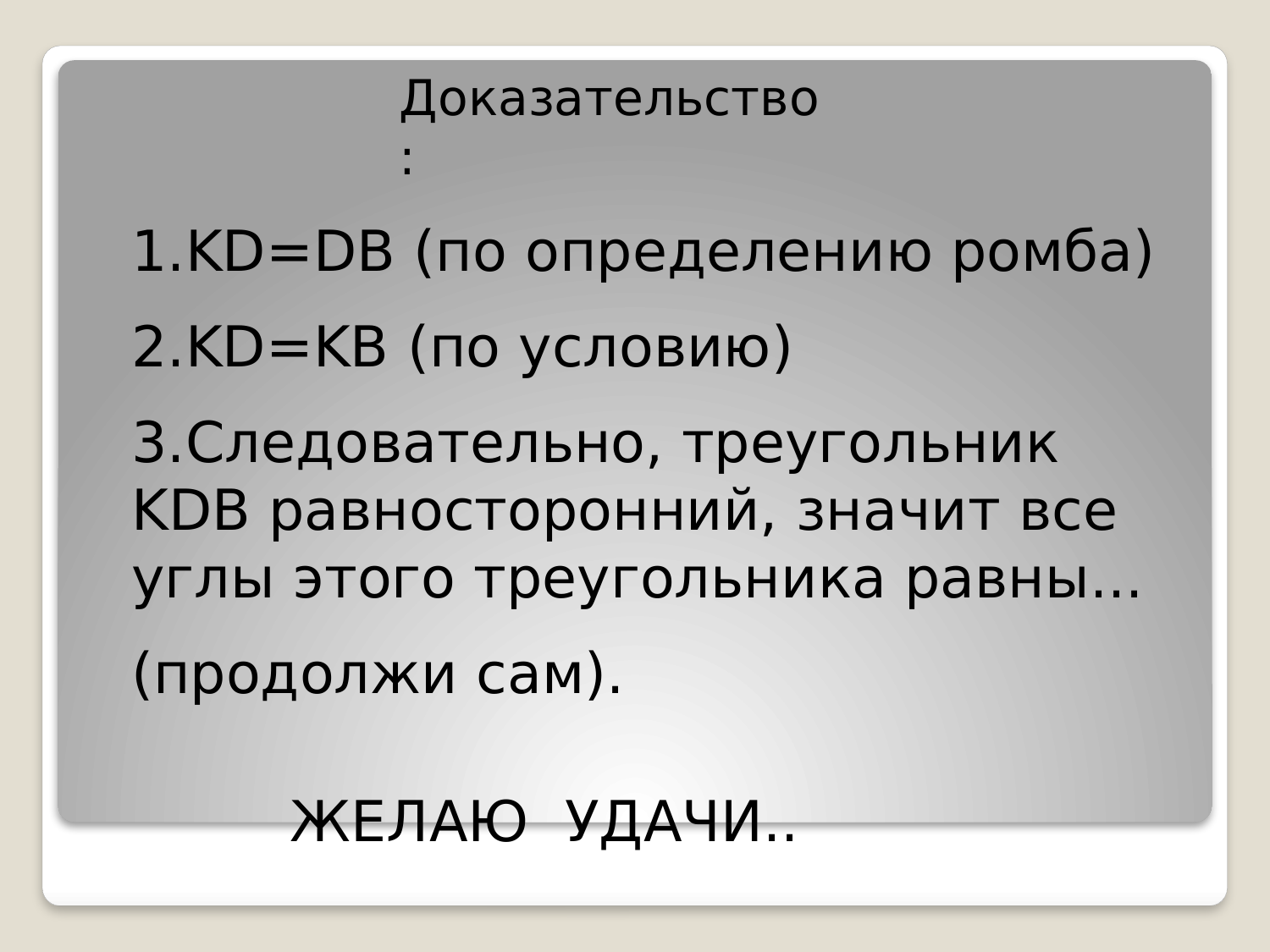

Доказательство:
1.KD=DB (по определению ромба)
2.KD=KB (по условию)
3.Следовательно, треугольник KDB равносторонний, значит все углы этого треугольника равны...
(продолжи сам).
ЖЕЛАЮ  УДАЧИ..